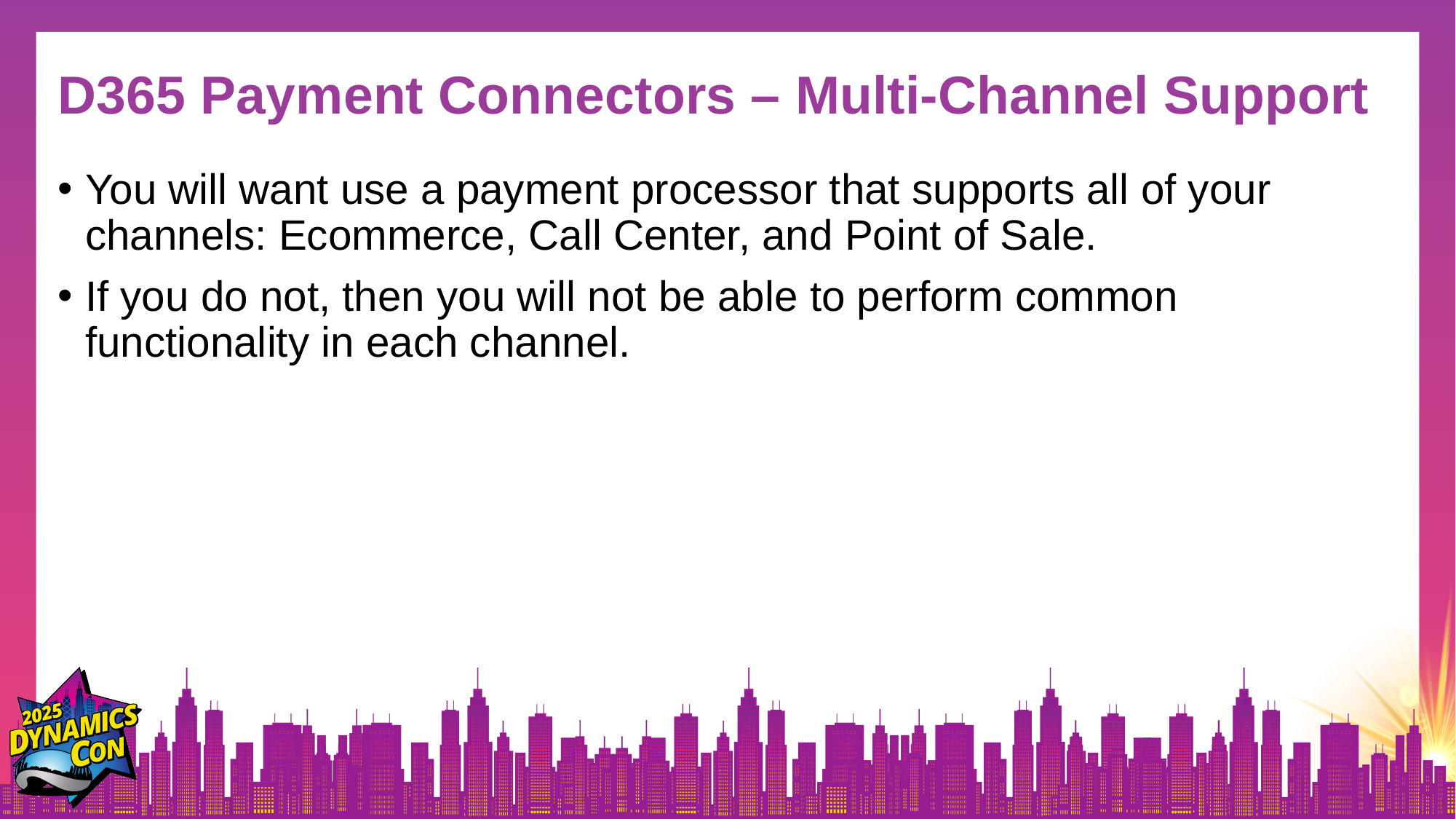

# D365 Payment Connectors – Multi-Channel Support
You will want use a payment processor that supports all of your channels: Ecommerce, Call Center, and Point of Sale.
If you do not, then you will not be able to perform common functionality in each channel.